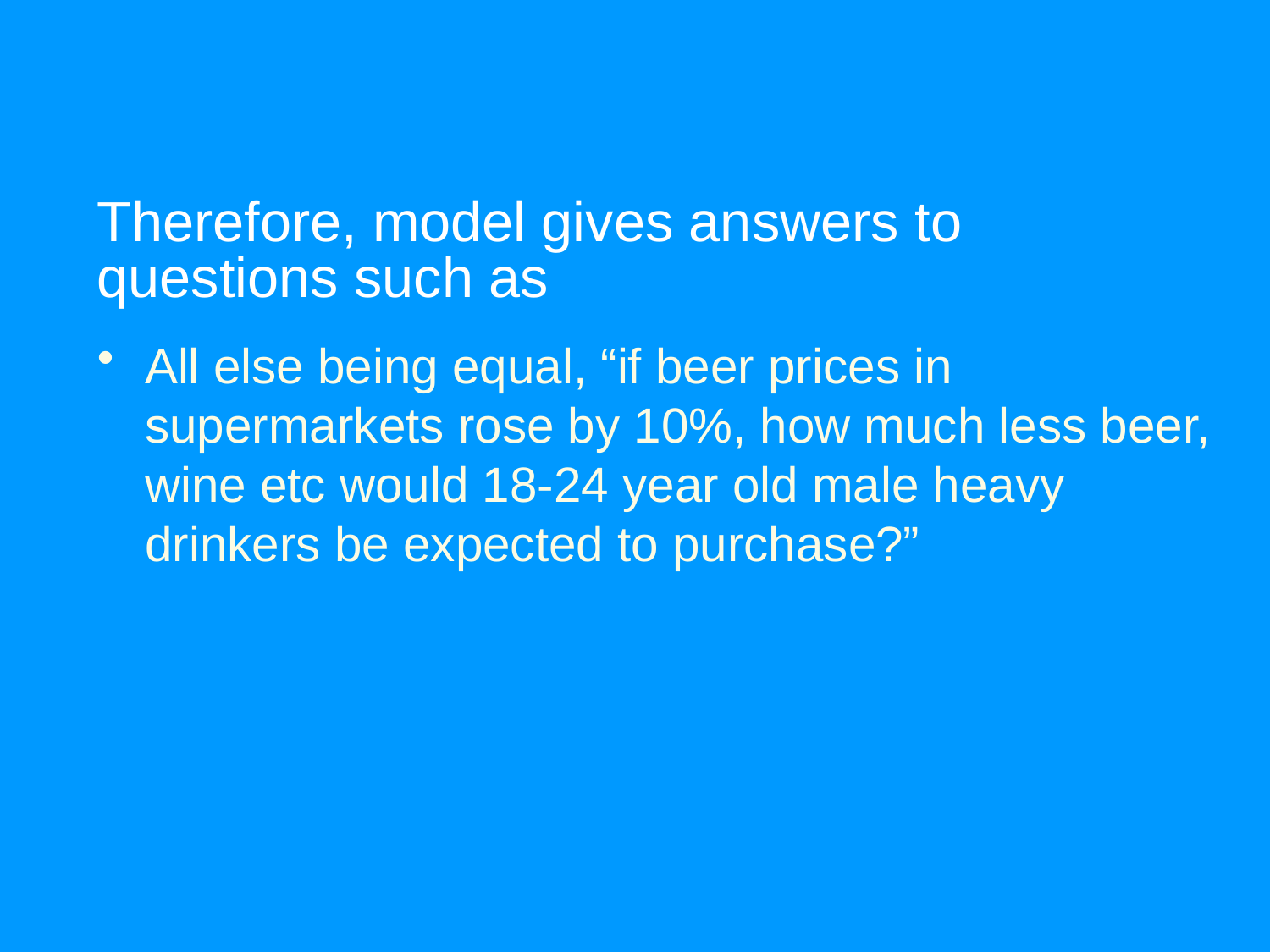

# Therefore, model gives answers to questions such as
All else being equal, “if beer prices in supermarkets rose by 10%, how much less beer, wine etc would 18-24 year old male heavy drinkers be expected to purchase?”